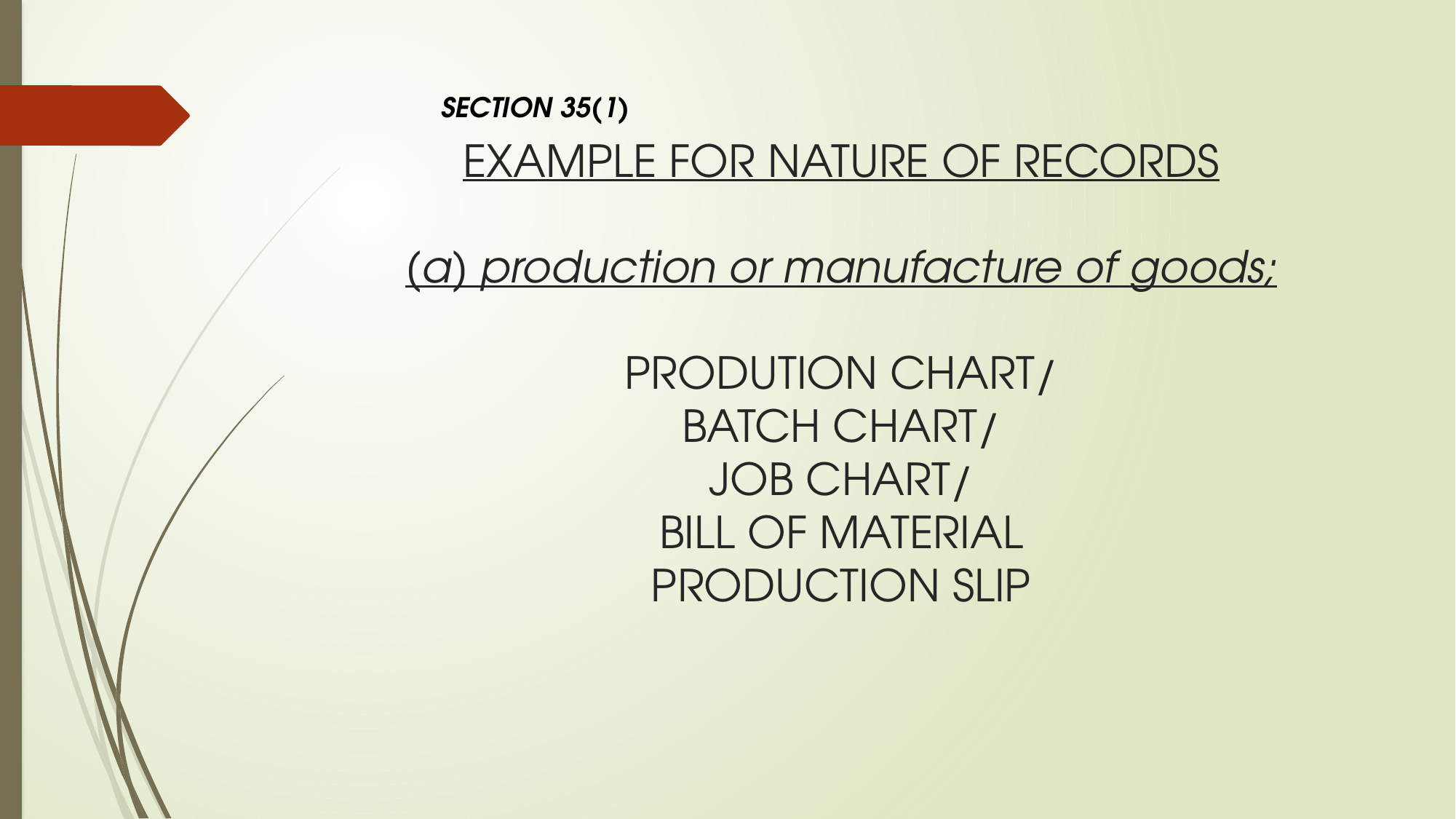

SECTION 35(1)
# EXAMPLE FOR NATURE OF RECORDS (a) production or manufacture of goods; PRODUTION CHART/ BATCH CHART/ JOB CHART/ BILL OF MATERIAL PRODUCTION SLIP